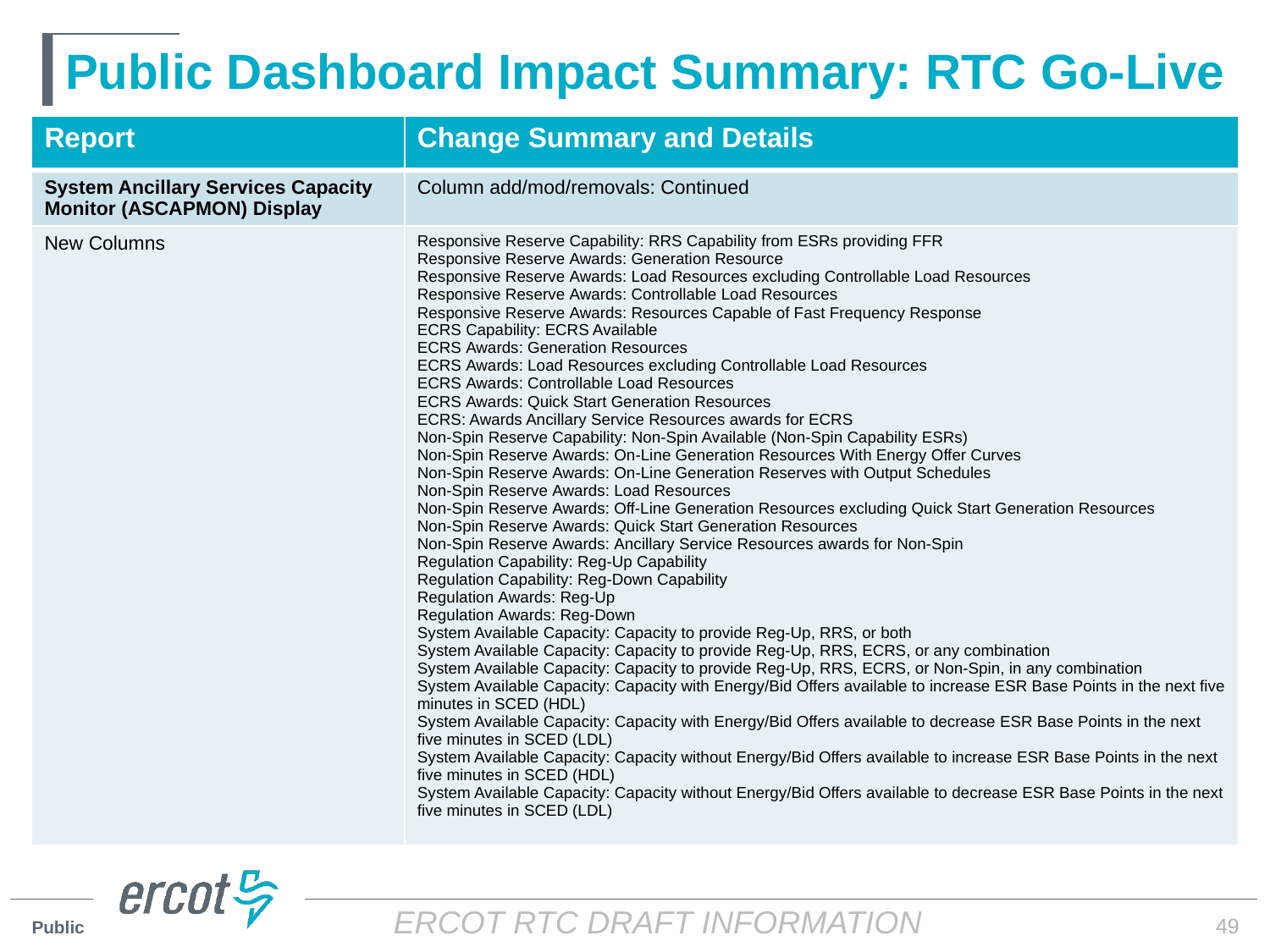

# Public Dashboard Impact Summary: RTC Go-Live
| Report | Change Summary and Details |
| --- | --- |
| System Ancillary Services Capacity Monitor (ASCAPMON) Display | Column add/mod/removals: Continued |
| New Columns | Responsive Reserve Capability: RRS Capability from ESRs providing FFR Responsive Reserve Awards: Generation Resource Responsive Reserve Awards: Load Resources excluding Controllable Load Resources Responsive Reserve Awards: Controllable Load Resources Responsive Reserve Awards: Resources Capable of Fast Frequency Response ECRS Capability: ECRS Available ECRS Awards: Generation Resources ECRS Awards: Load Resources excluding Controllable Load Resources ECRS Awards: Controllable Load Resources ECRS Awards: Quick Start Generation Resources ECRS: Awards Ancillary Service Resources awards for ECRS Non-Spin Reserve Capability: Non-Spin Available (Non-Spin Capability ESRs) Non-Spin Reserve Awards: On-Line Generation Resources With Energy Offer Curves   Non-Spin Reserve Awards: On-Line Generation Reserves with Output Schedules Non-Spin Reserve Awards: Load Resources Non-Spin Reserve Awards: Off-Line Generation Resources excluding Quick Start Generation Resources Non-Spin Reserve Awards: Quick Start Generation Resources Non-Spin Reserve Awards: Ancillary Service Resources awards for Non-Spin Regulation Capability: Reg-Up Capability Regulation Capability: Reg-Down Capability Regulation Awards: Reg-Up Regulation Awards: Reg-Down System Available Capacity: Capacity to provide Reg-Up, RRS, or both System Available Capacity: Capacity to provide Reg-Up, RRS, ECRS, or any combination System Available Capacity: Capacity to provide Reg-Up, RRS, ECRS, or Non-Spin, in any combination System Available Capacity: Capacity with Energy/Bid Offers available to increase ESR Base Points in the next five minutes in SCED (HDL) System Available Capacity: Capacity with Energy/Bid Offers available to decrease ESR Base Points in the next five minutes in SCED (LDL) System Available Capacity: Capacity without Energy/Bid Offers available to increase ESR Base Points in the next five minutes in SCED (HDL) System Available Capacity: Capacity without Energy/Bid Offers available to decrease ESR Base Points in the next five minutes in SCED (LDL) |
49